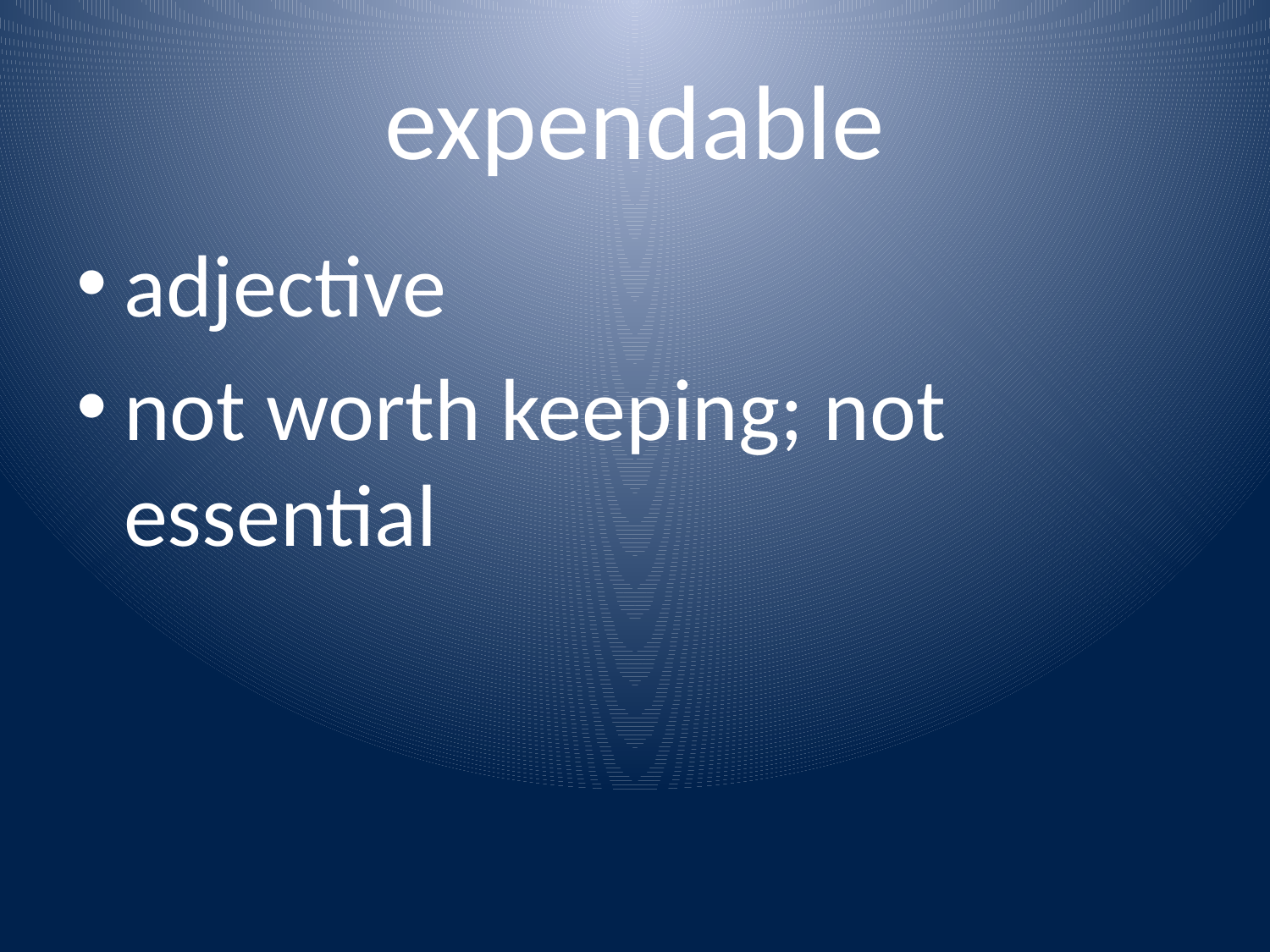

# expendable
adjective
not worth keeping; not essential